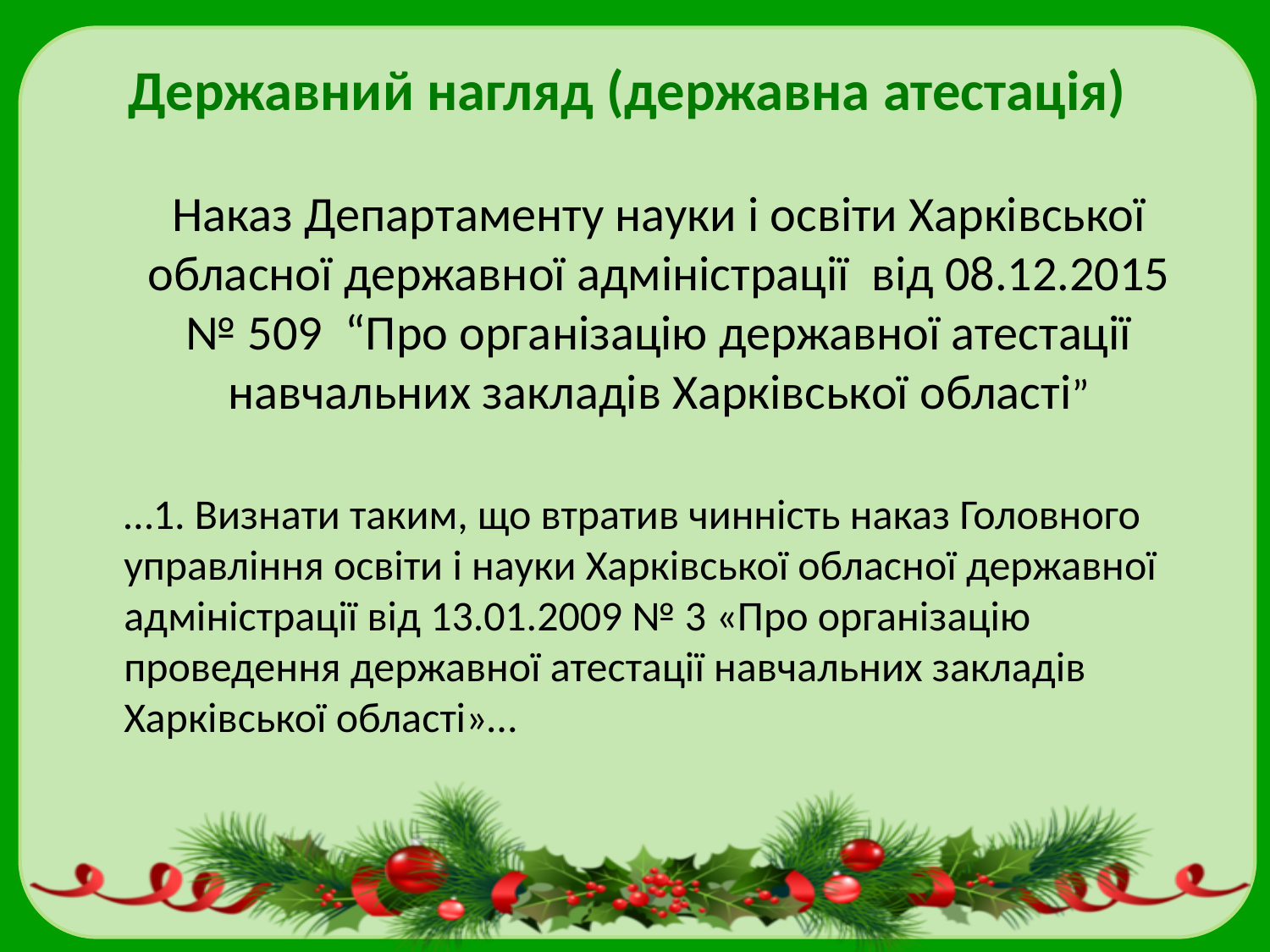

# Державний нагляд (державна атестація)
     Наказ Департаменту науки і освіти Харківської обласної державної адміністрації  від 08.12.2015 № 509  “Про організацію державної атестації навчальних закладів Харківської області”

     …1. Визнати таким, що втратив чинність наказ Головного управління освіти і науки Харківської обласної державної адміністрації від 13.01.2009 № 3 «Про організацію проведення державної атестації навчальних закладів Харківської області»…